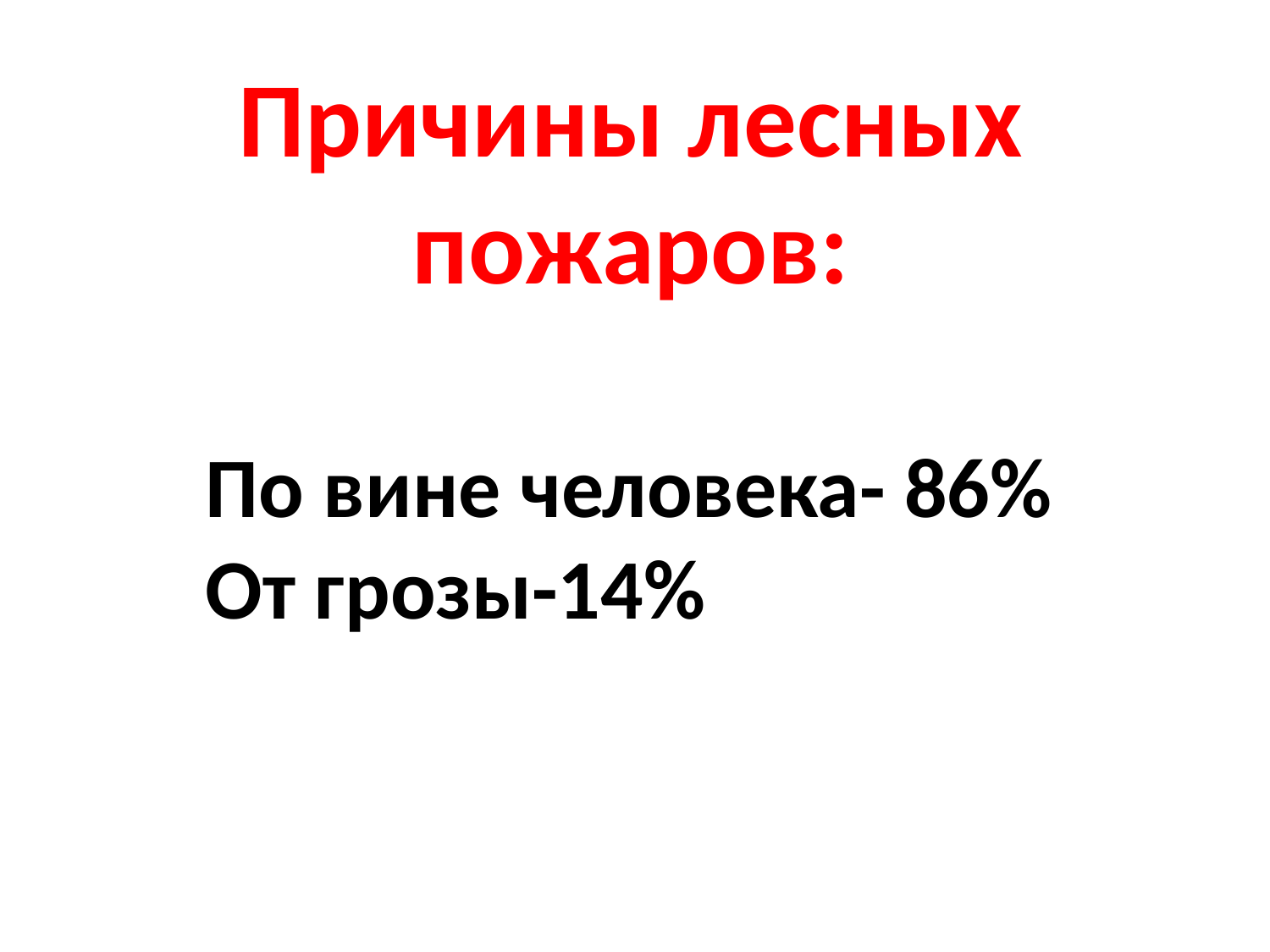

# Причины лесных пожаров:
По вине человека- 86%
От грозы-14%